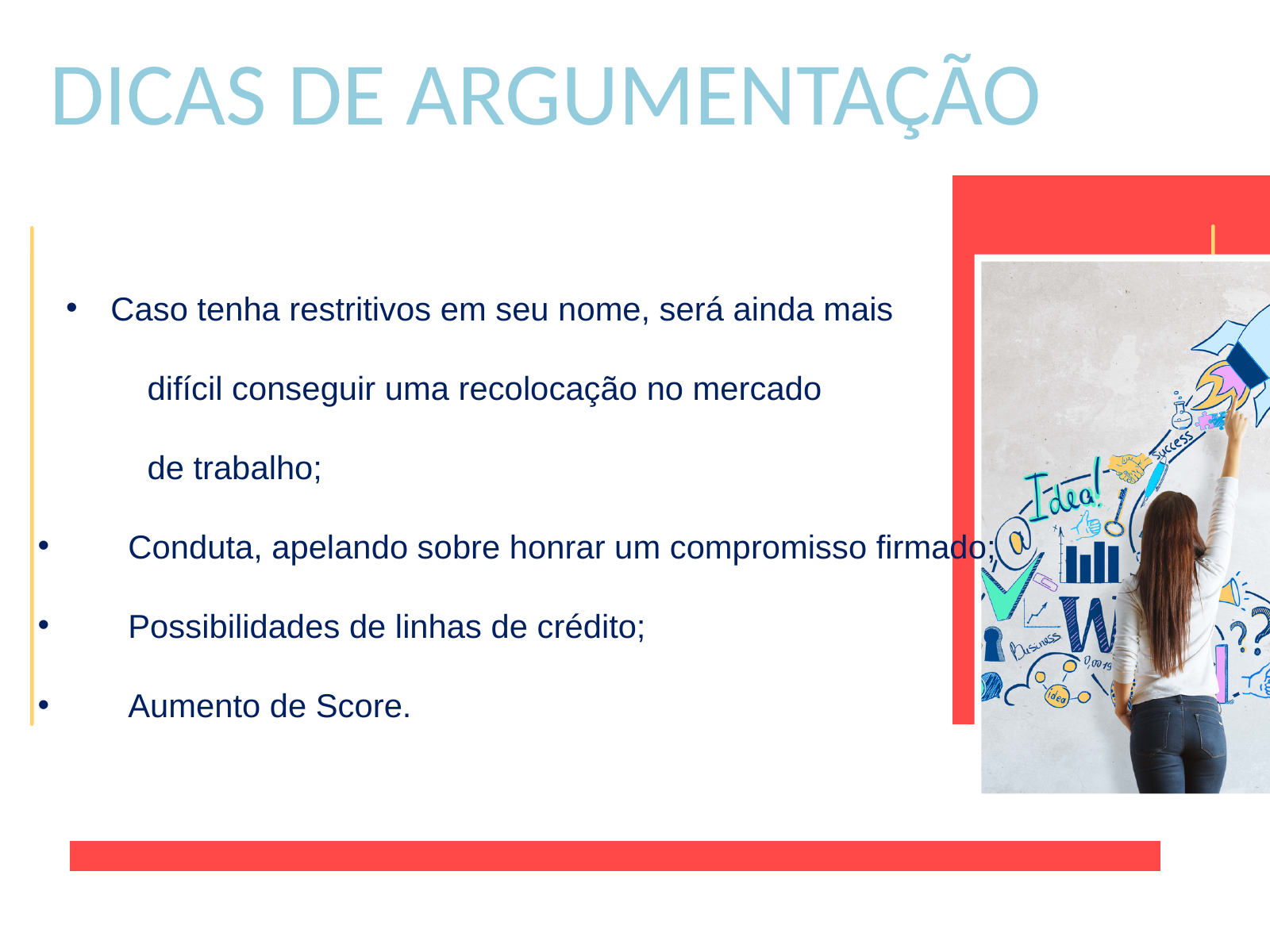

DICAS DE ARGUMENTAÇÃO

Caso tenha restritivos em seu nome, será ainda mais
            difícil conseguir uma recolocação no mercado
            de trabalho;
     Conduta, apelando sobre honrar um compromisso firmado;
     Possibilidades de linhas de crédito;
     Aumento de Score.